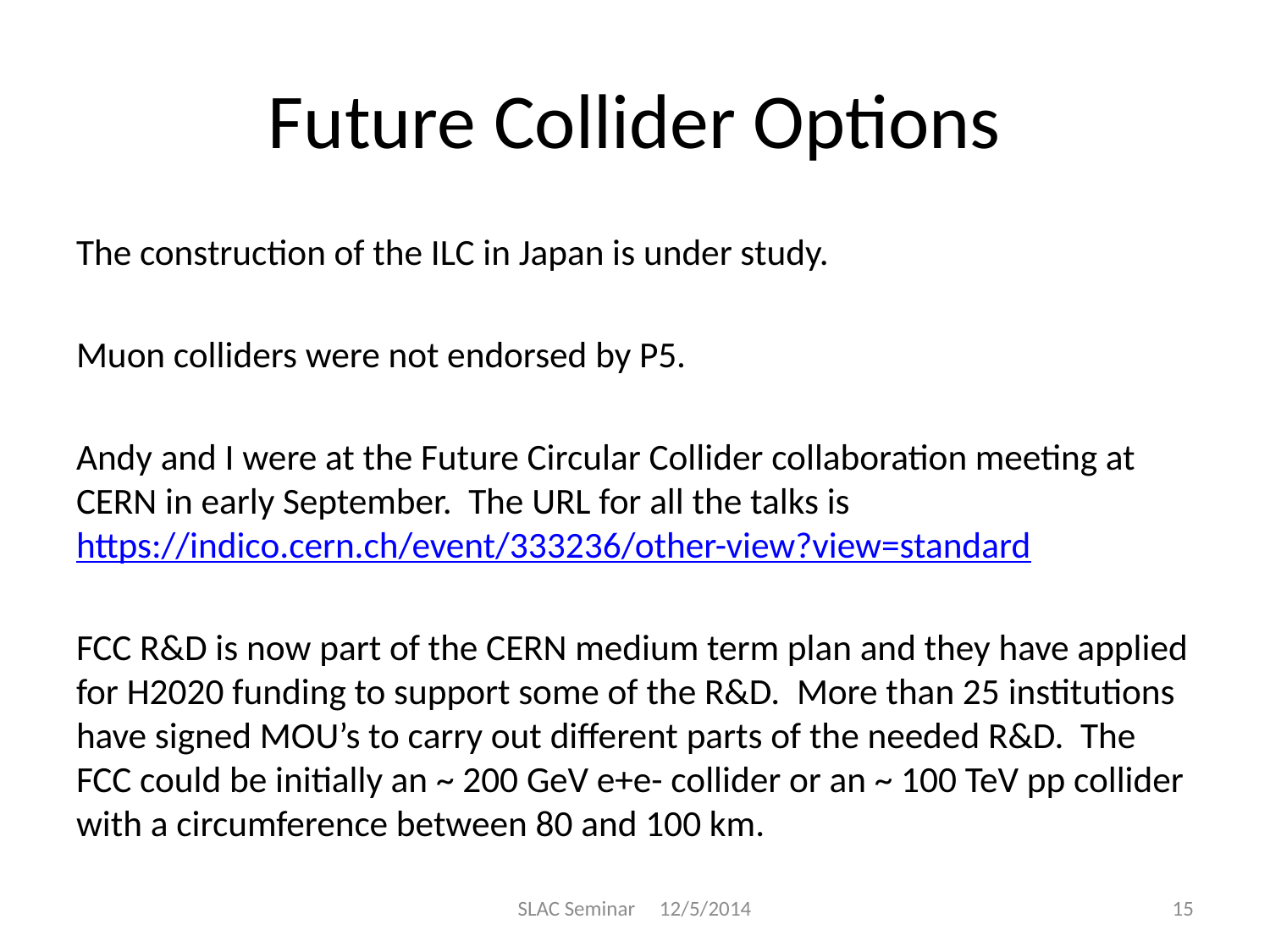

# Future Collider Options
The construction of the ILC in Japan is under study.

Muon colliders were not endorsed by P5.

Andy and I were at the Future Circular Collider collaboration meeting at CERN in early September.  The URL for all the talks is https://indico.cern.ch/event/333236/other-view?view=standard

FCC R&D is now part of the CERN medium term plan and they have applied for H2020 funding to support some of the R&D.  More than 25 institutions have signed MOU’s to carry out different parts of the needed R&D.  The FCC could be initially an ~ 200 GeV e+e- collider or an ~ 100 TeV pp collider with a circumference between 80 and 100 km.
SLAC Seminar     12/5/2014
15